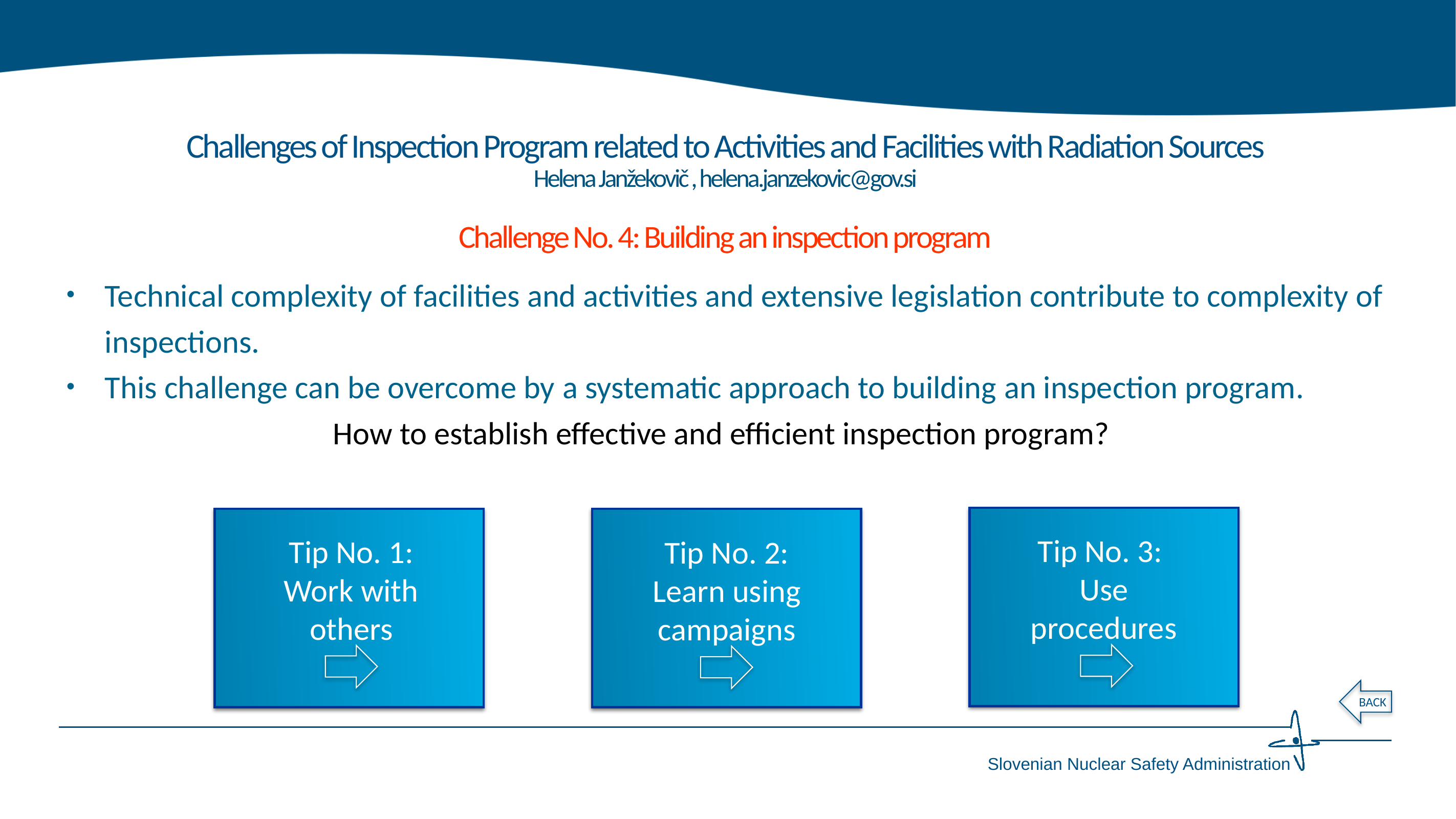

# Challenges of Inspection Program related to Activities and Facilities with Radiation Sources Helena Janžekovič , helena.janzekovic@gov.si Challenge No. 4: Building an inspection program
Technical complexity of facilities and activities and extensive legislation contribute to complexity of inspections.
This challenge can be overcome by a systematic approach to building an inspection program.
How to establish effective and efficient inspection program?

Tip No. 3:
Use procedures
Tip No. 1: Work with others
Tip No. 2: Learn using campaigns

BACK